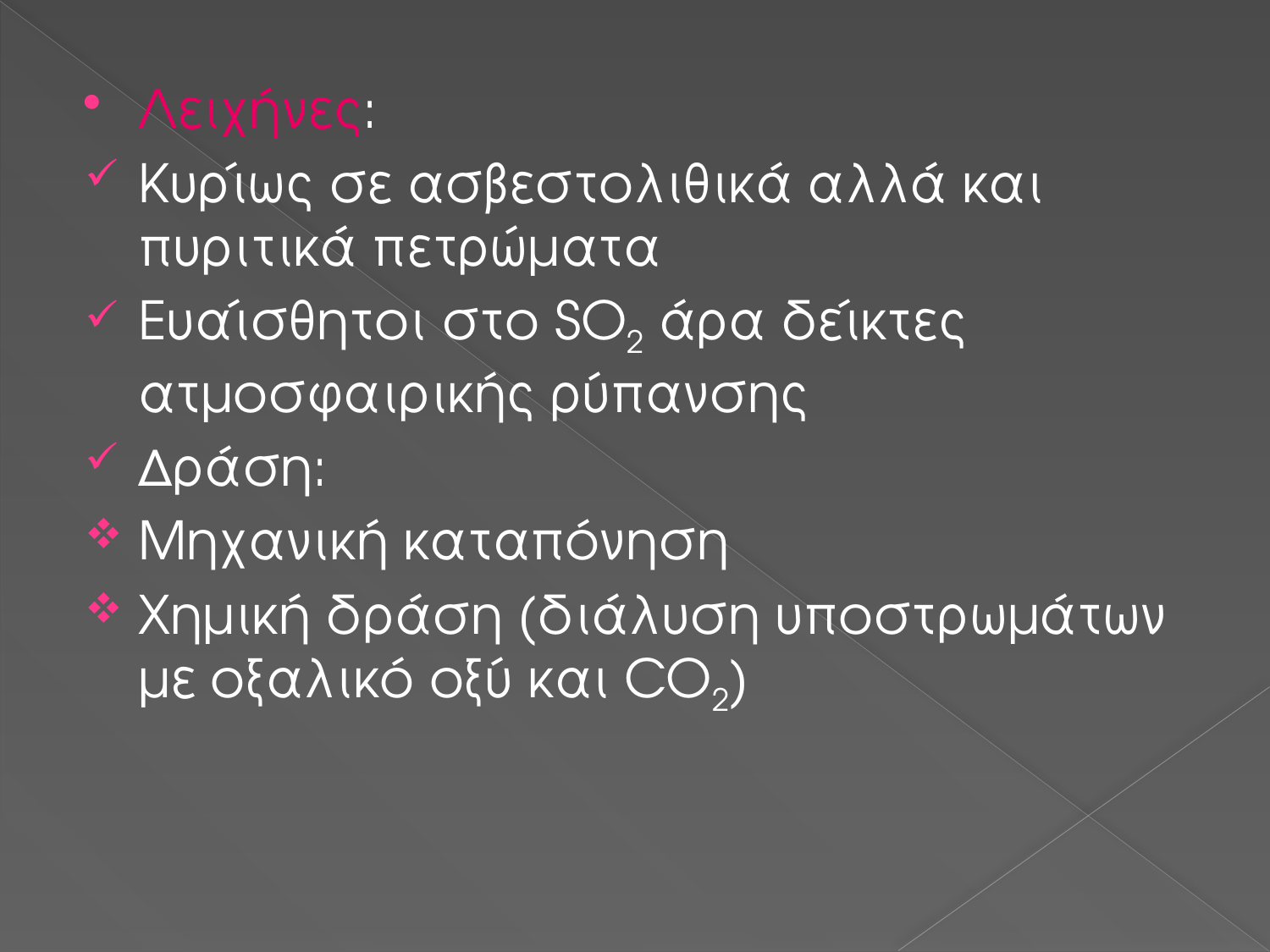

Λειχήνες:
Κυρίως σε ασβεστολιθικά αλλά και πυριτικά πετρώματα
Ευαίσθητοι στο SO2 άρα δείκτες ατμοσφαιρικής ρύπανσης
Δράση:
Μηχανική καταπόνηση
Χημική δράση (διάλυση υποστρωμάτων με οξαλικό οξύ και CO2)